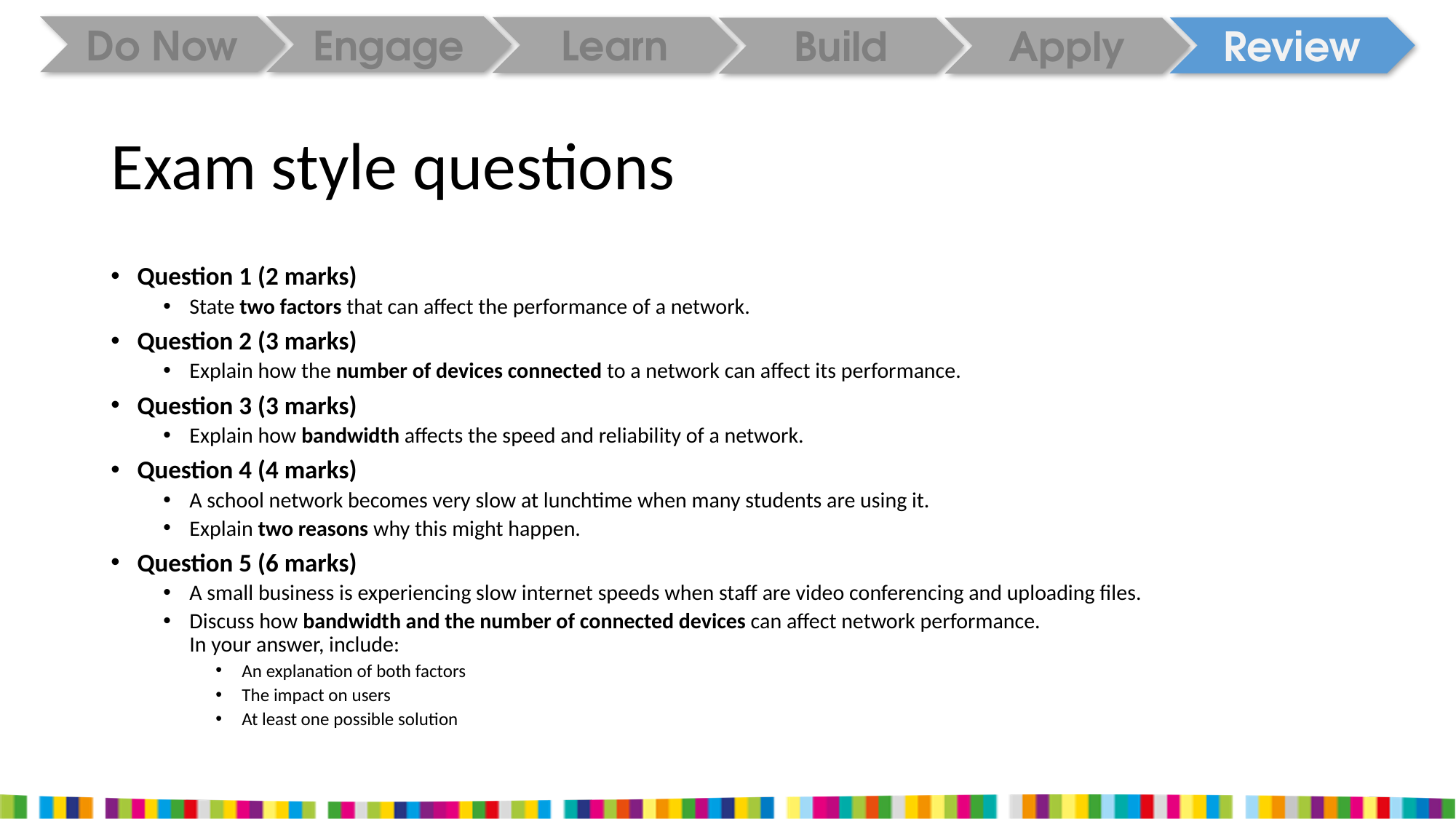

# Exam style questions
Question 1 (2 marks)
State two factors that can affect the performance of a network.
Question 2 (3 marks)
Explain how the number of devices connected to a network can affect its performance.
Question 3 (3 marks)
Explain how bandwidth affects the speed and reliability of a network.
Question 4 (4 marks)
A school network becomes very slow at lunchtime when many students are using it.
Explain two reasons why this might happen.
Question 5 (6 marks)
A small business is experiencing slow internet speeds when staff are video conferencing and uploading files.
Discuss how bandwidth and the number of connected devices can affect network performance.
In your answer, include:
An explanation of both factors
The impact on users
At least one possible solution